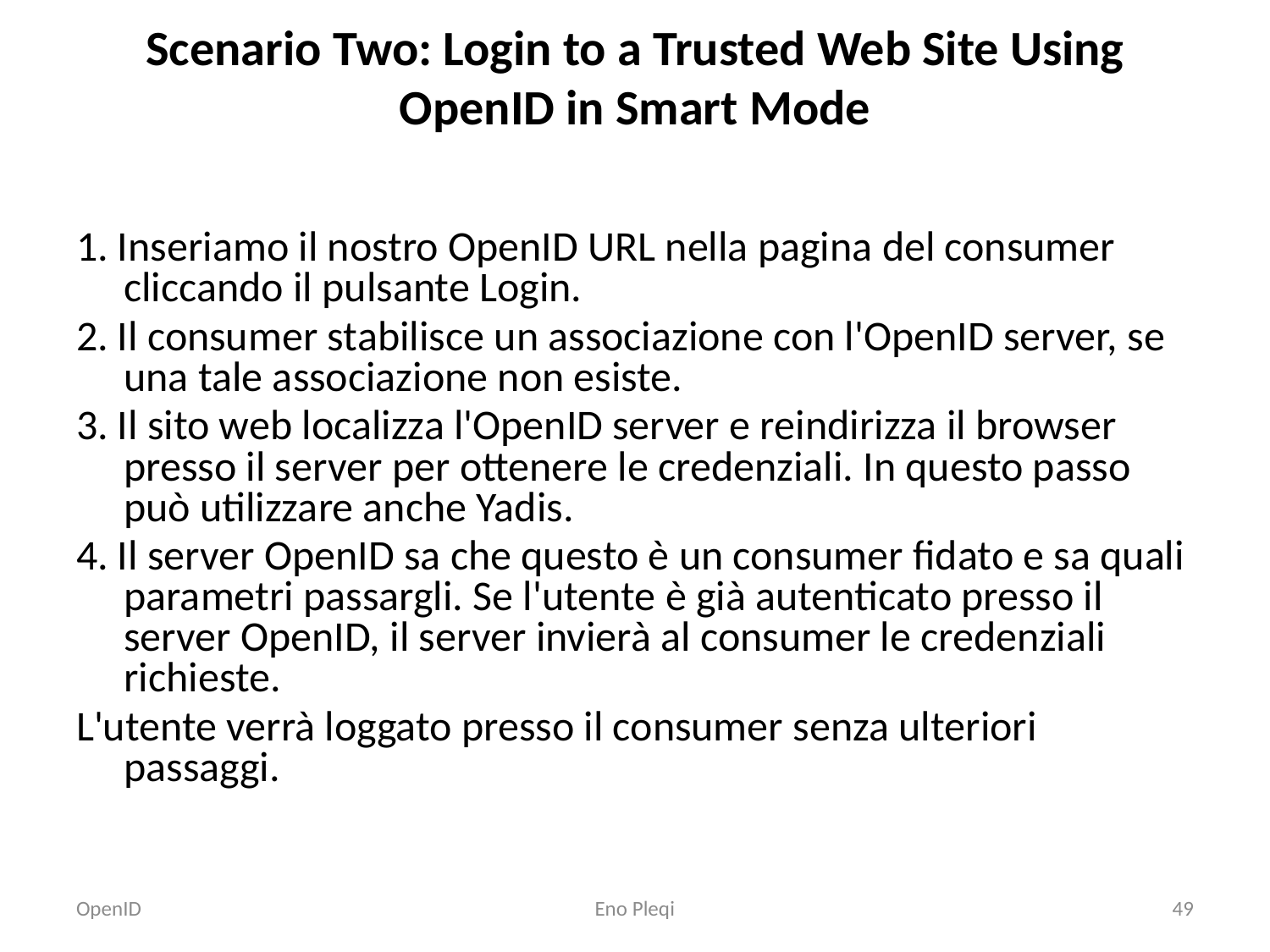

# Scenario Two: Login to a Trusted Web Site Using OpenID in Smart Mode
1. Inseriamo il nostro OpenID URL nella pagina del consumer cliccando il pulsante Login.
2. Il consumer stabilisce un associazione con l'OpenID server, se una tale associazione non esiste.
3. Il sito web localizza l'OpenID server e reindirizza il browser presso il server per ottenere le credenziali. In questo passo può utilizzare anche Yadis.
4. Il server OpenID sa che questo è un consumer fidato e sa quali parametri passargli. Se l'utente è già autenticato presso il server OpenID, il server invierà al consumer le credenziali richieste.
L'utente verrà loggato presso il consumer senza ulteriori passaggi.

OpenID
Eno Pleqi
49